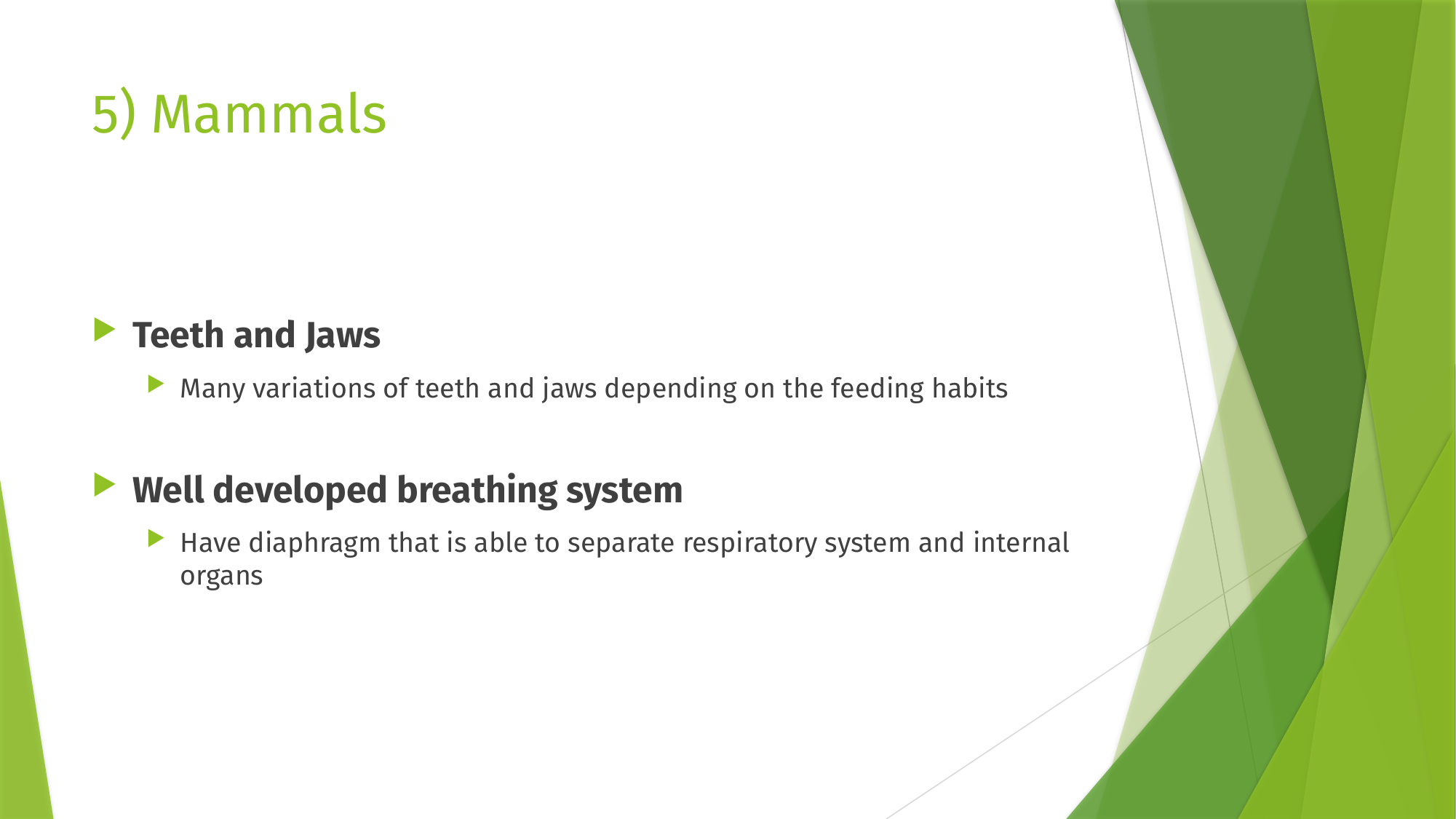

# 5) Mammals

Teeth and Jaws
Many variations of teeth and jaws depending on the feeding habits

Well developed breathing system
Have diaphragm that is able to separate respiratory system and internal organs